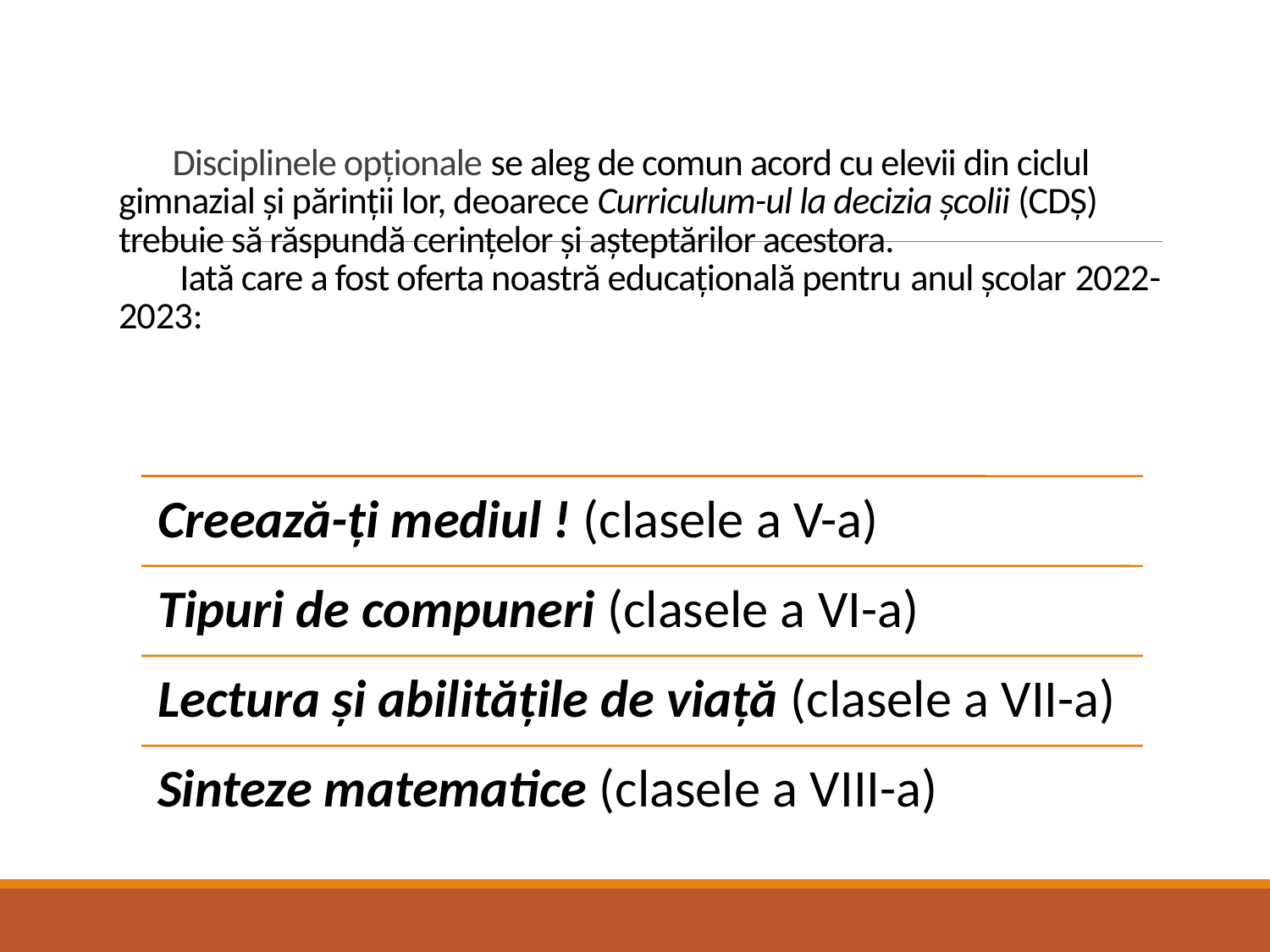

# Disciplinele opţionale se aleg de comun acord cu elevii din ciclul gimnazial şi părinţii lor, deoarece Curriculum-ul la decizia şcolii (CDŞ) trebuie să răspundă cerinţelor şi aşteptărilor acestora. Iată care a fost oferta noastră educaţională pentru anul şcolar 2022-2023:

Creează-ți mediul ! (clasele a V-a)
Tipuri de compuneri (clasele a VI-a)
Lectura și abilitățile de viață (clasele a VII-a)
Sinteze matematice (clasele a VIII-a)